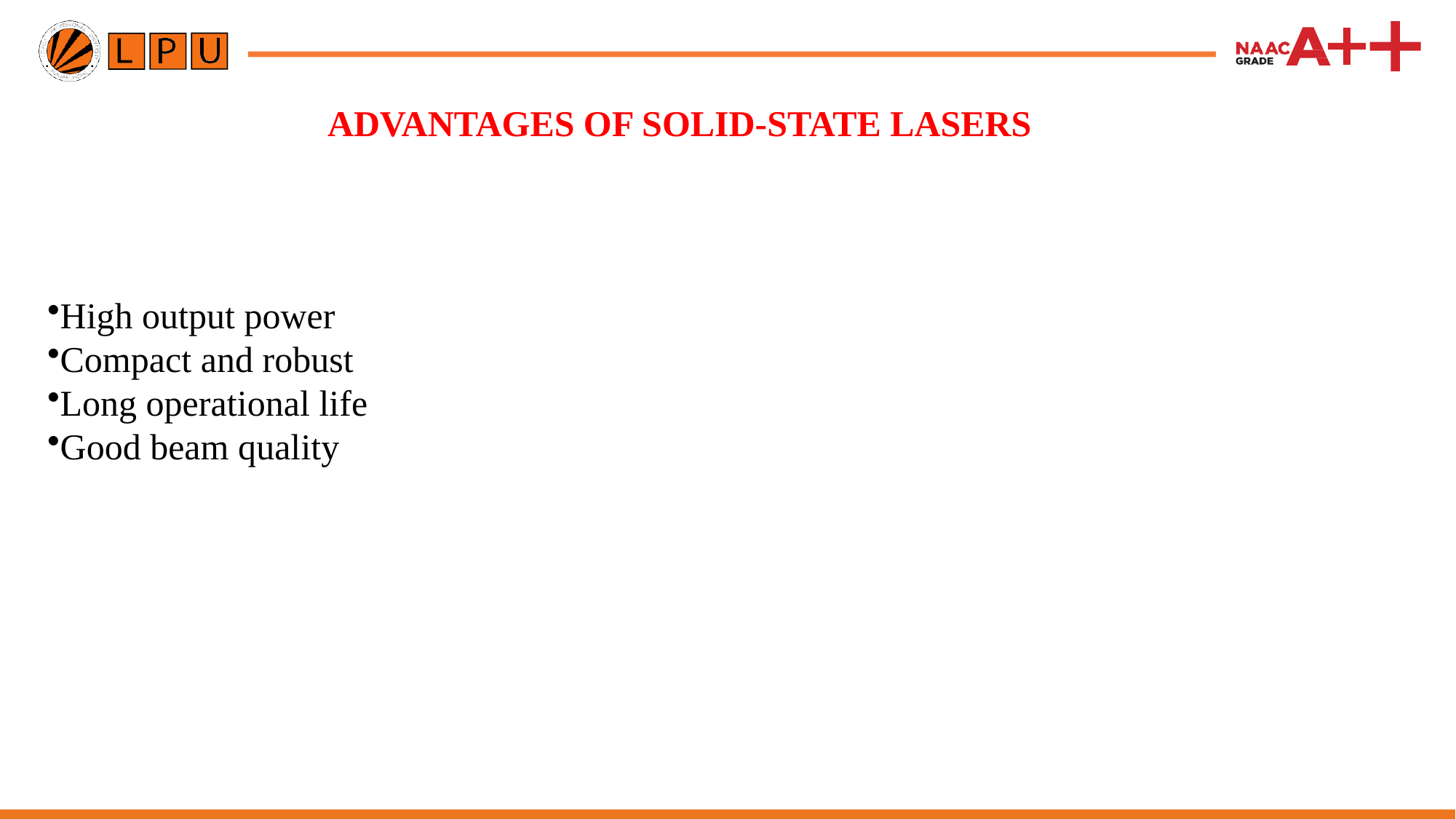

# ADVANTAGES OF SOLID-STATE LASERS
High output power
Compact and robust
Long operational life
Good beam quality